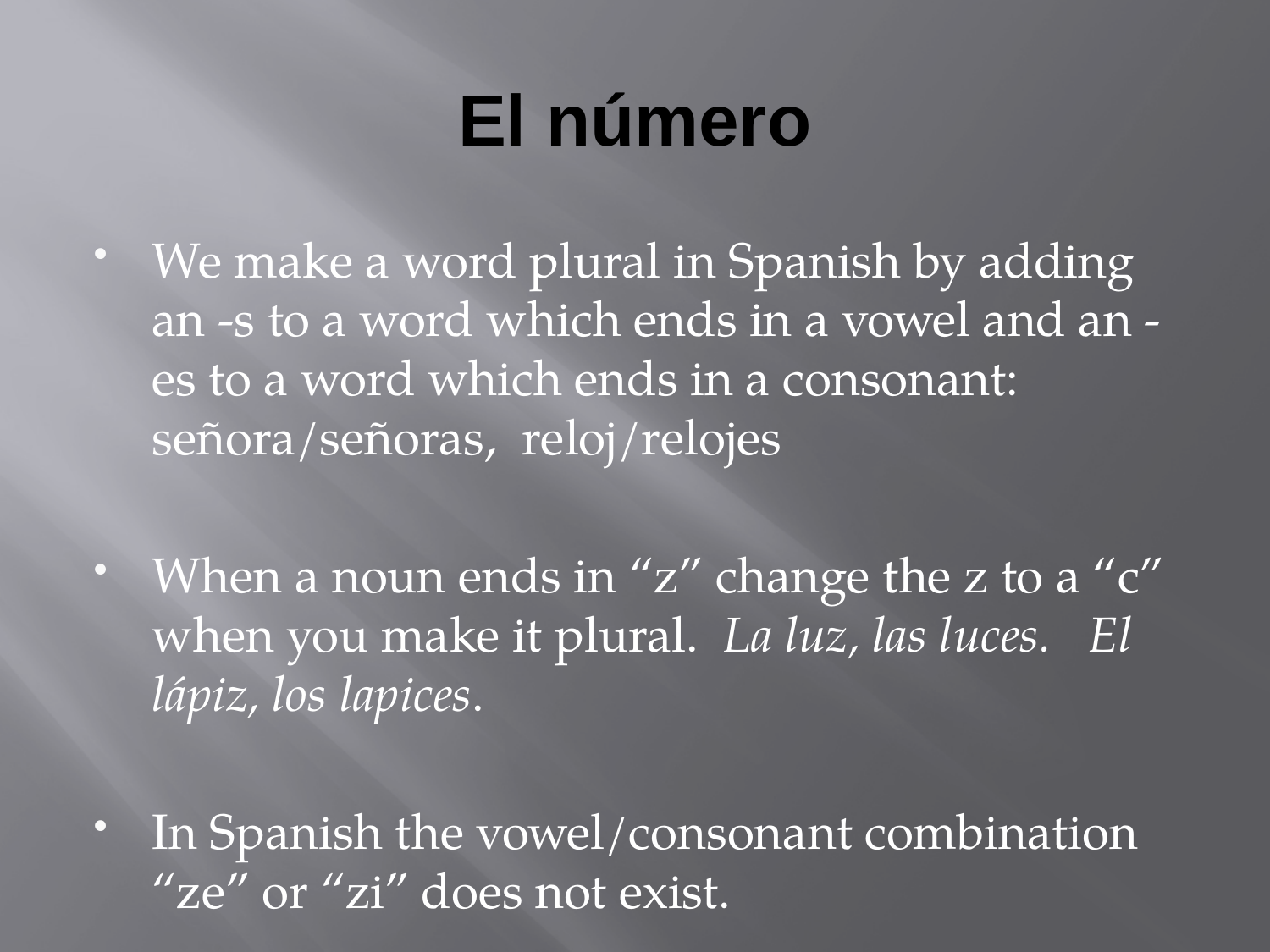

# El número
We make a word plural in Spanish by adding an -s to a word which ends in a vowel and an -es to a word which ends in a consonant:  señora/señoras,  reloj/relojes

When a noun ends in “z” change the z to a “c” when you make it plural.  La luz, las luces.   El lápiz, los lapices.

In Spanish the vowel/consonant combination “ze” or “zi” does not exist.